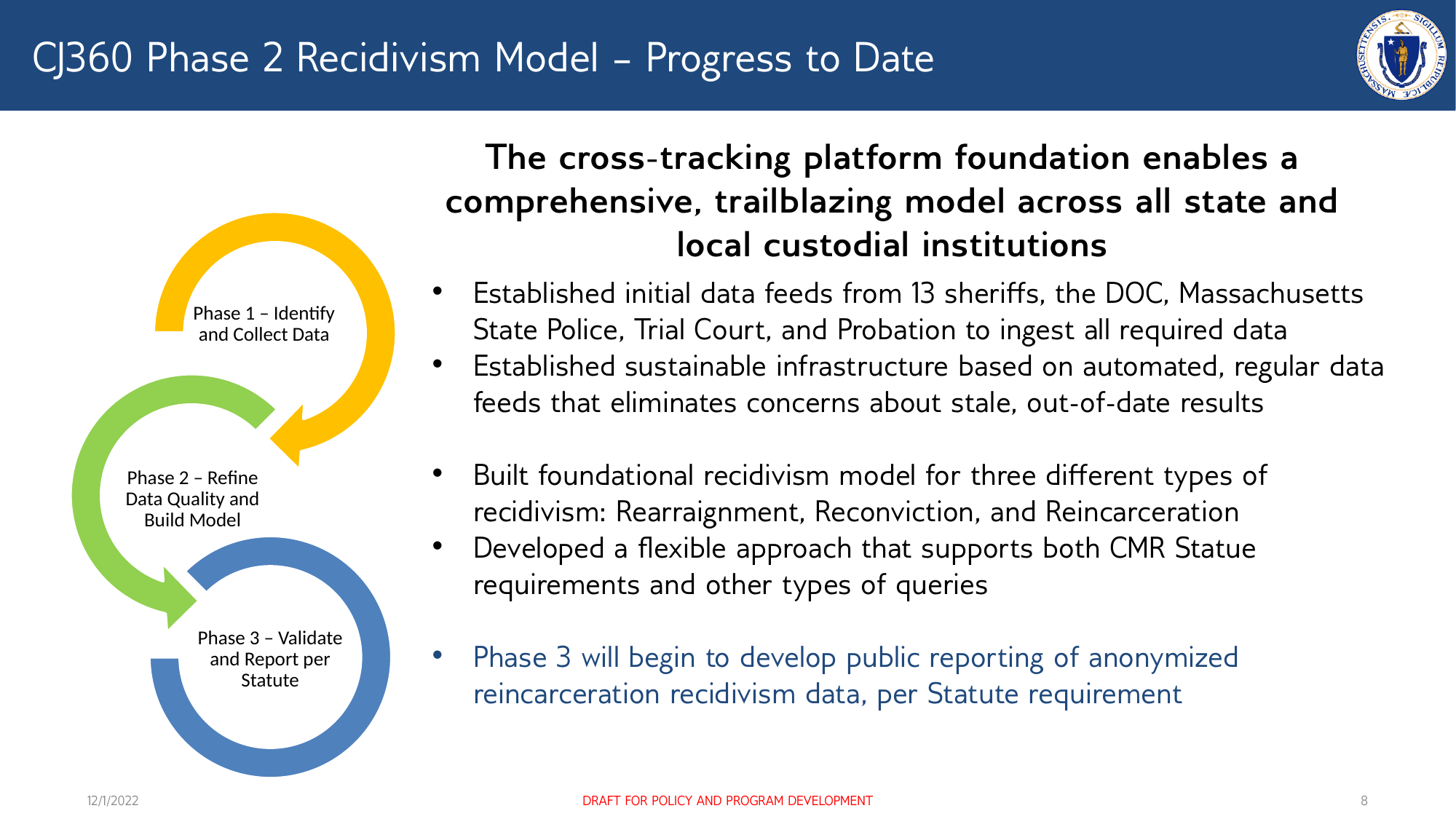

# CJ360 Phase 2 Recidivism Model – Progress to Date
The cross-tracking platform foundation enables a comprehensive, trailblazing model across all state and local custodial institutions
Phase 1 – Identify and Collect Data
Phase 2 – Refine Data Quality and Build Model
Phase 3 – Validate and Report per Statute
Established initial data feeds from 13 sheriffs, the DOC, Massachusetts State Police, Trial Court, and Probation to ingest all required data
Established sustainable infrastructure based on automated, regular data feeds that eliminates concerns about stale, out-of-date results

Built foundational recidivism model for three different types of recidivism: Rearraignment, Reconviction, and Reincarceration
Developed a flexible approach that supports both CMR Statue requirements and other types of queries

Phase 3 will begin to develop public reporting of anonymized reincarceration recidivism data, per Statute requirement

12/1/2022
DRAFT FOR POLICY AND PROGRAM DEVELOPMENT
8